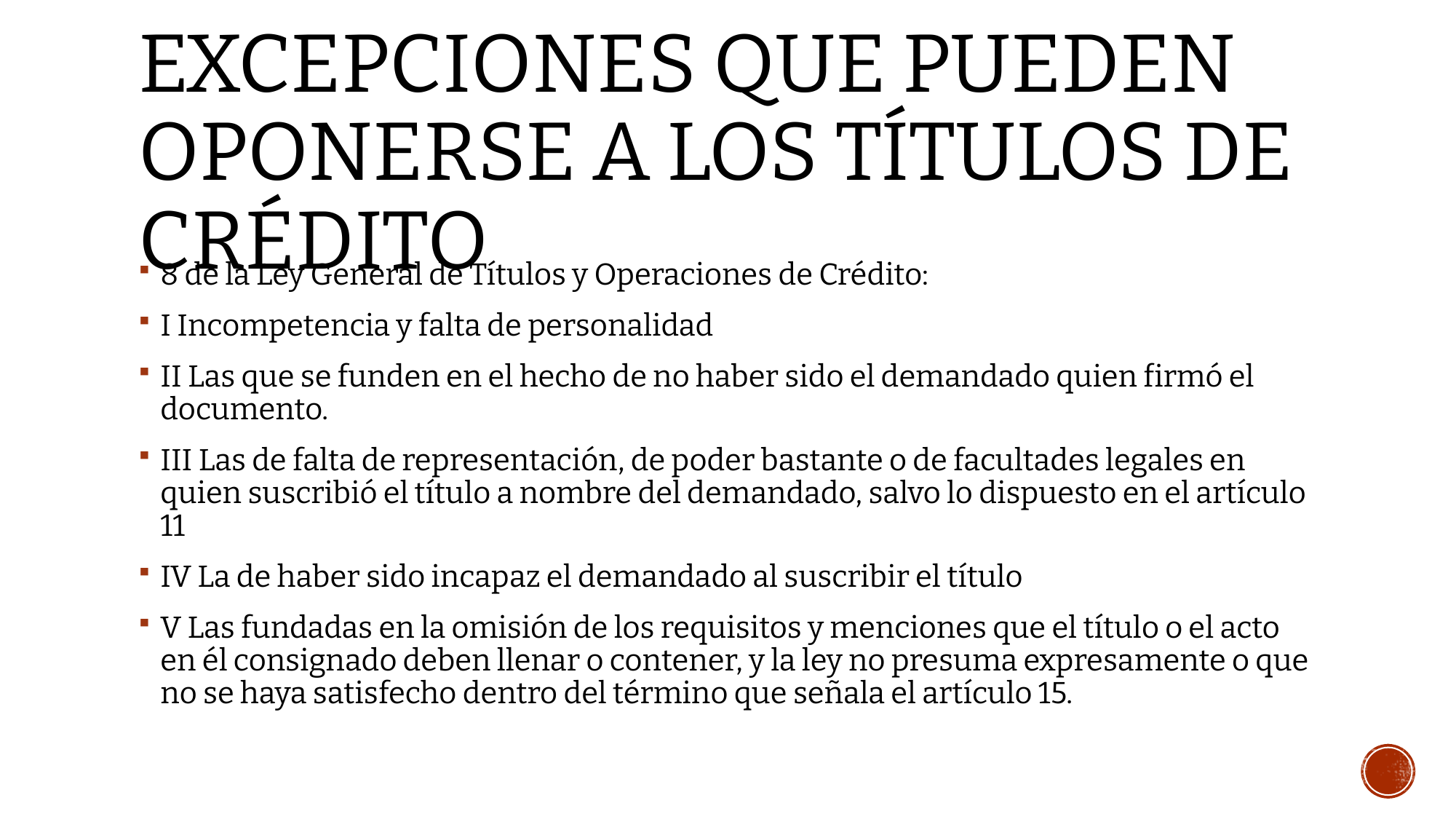

# EXCEPCIONES QUE PUEDEN OPONERSE A LOS TÍTULOS DE CRÉDITO
8 de la Ley General de Títulos y Operaciones de Crédito:
I Incompetencia y falta de personalidad
II Las que se funden en el hecho de no haber sido el demandado quien firmó el documento.
III Las de falta de representación, de poder bastante o de facultades legales en quien suscribió el título a nombre del demandado, salvo lo dispuesto en el artículo 11
IV La de haber sido incapaz el demandado al suscribir el título
V Las fundadas en la omisión de los requisitos y menciones que el título o el acto en él consignado deben llenar o contener, y la ley no presuma expresamente o que no se haya satisfecho dentro del término que señala el artículo 15.